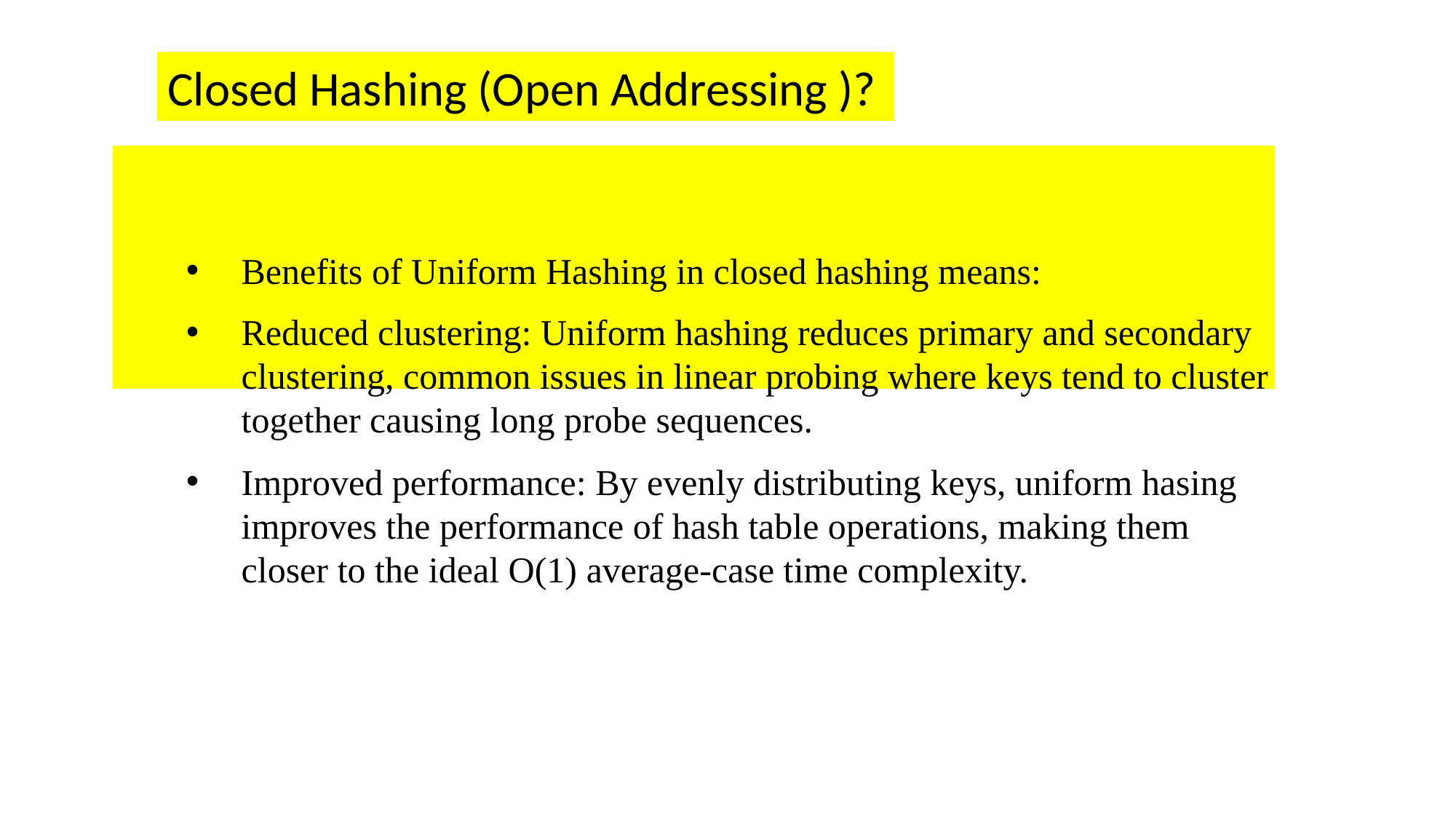

Closed Hashing (Open Addressing )?

Benefits of Uniform Hashing in closed hashing means:
Reduced clustering: Uniform hashing reduces primary and secondary clustering, common issues in linear probing where keys tend to cluster together causing long probe sequences.
Improved performance: By evenly distributing keys, uniform hasing improves the performance of hash table operations, making them closer to the ideal O(1) average-case time complexity.